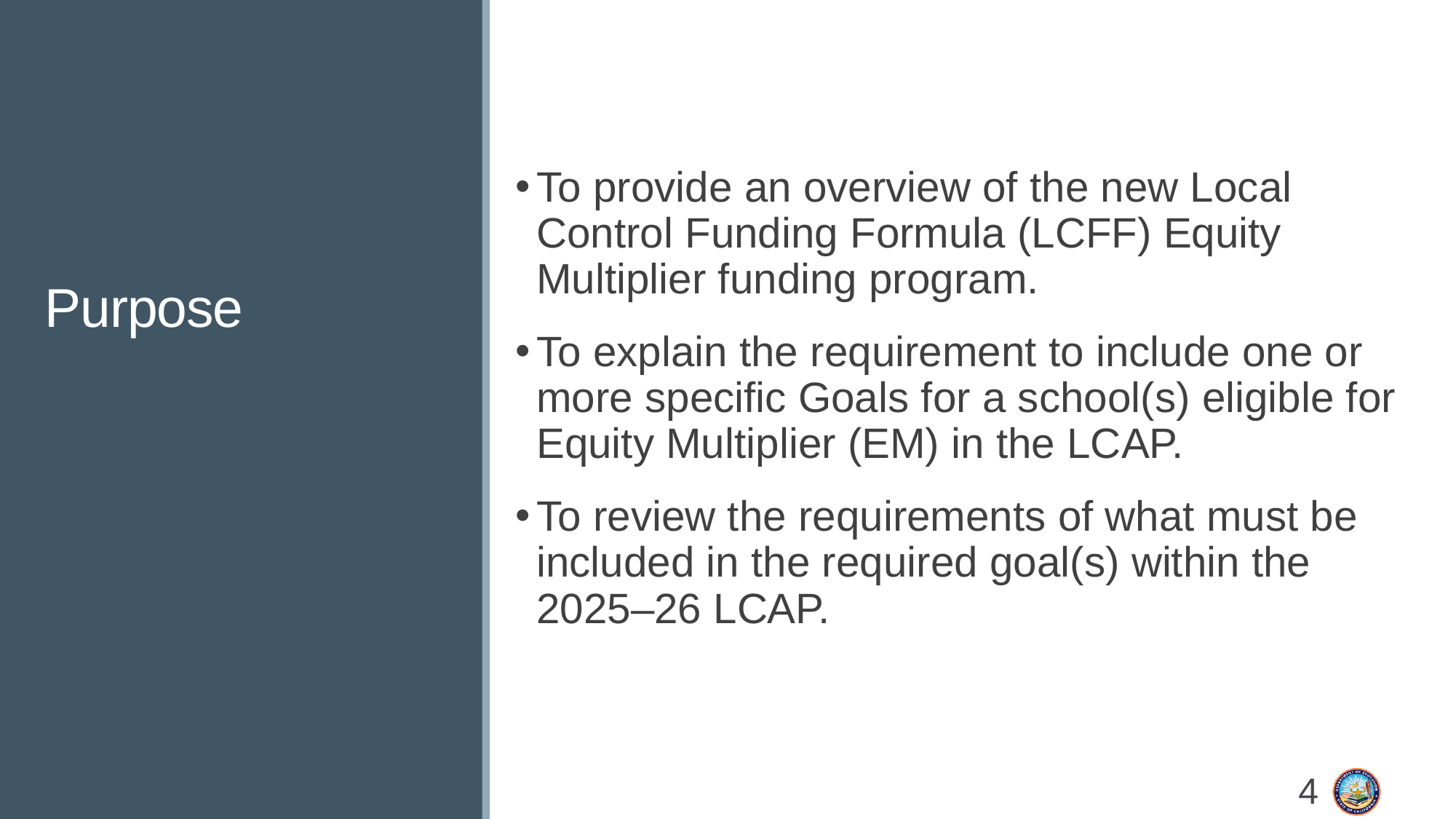

# Purpose
To provide an overview of the new Local Control Funding Formula (LCFF) Equity Multiplier funding program.
To explain the requirement to include one or more specific Goals for a school(s) eligible for Equity Multiplier (EM) in the LCAP.
To review the requirements of what must be included in the required goal(s) within the 2025–26 LCAP.
4